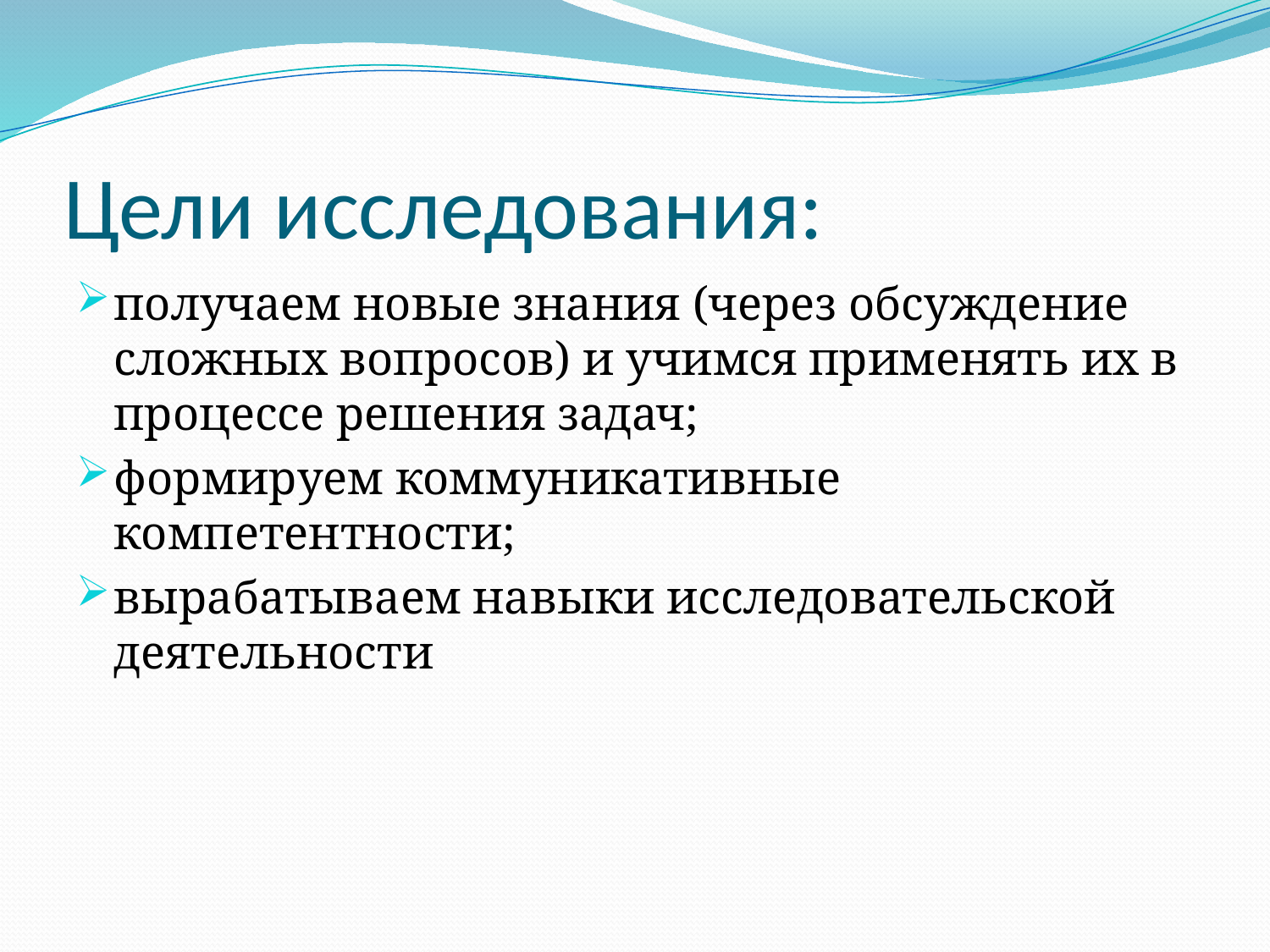

# Цели исследования:
получаем новые знания (через обсуждение сложных вопросов) и учимся применять их в процессе решения задач;
формируем коммуникативные компетентности;
вырабатываем навыки исследовательской деятельности